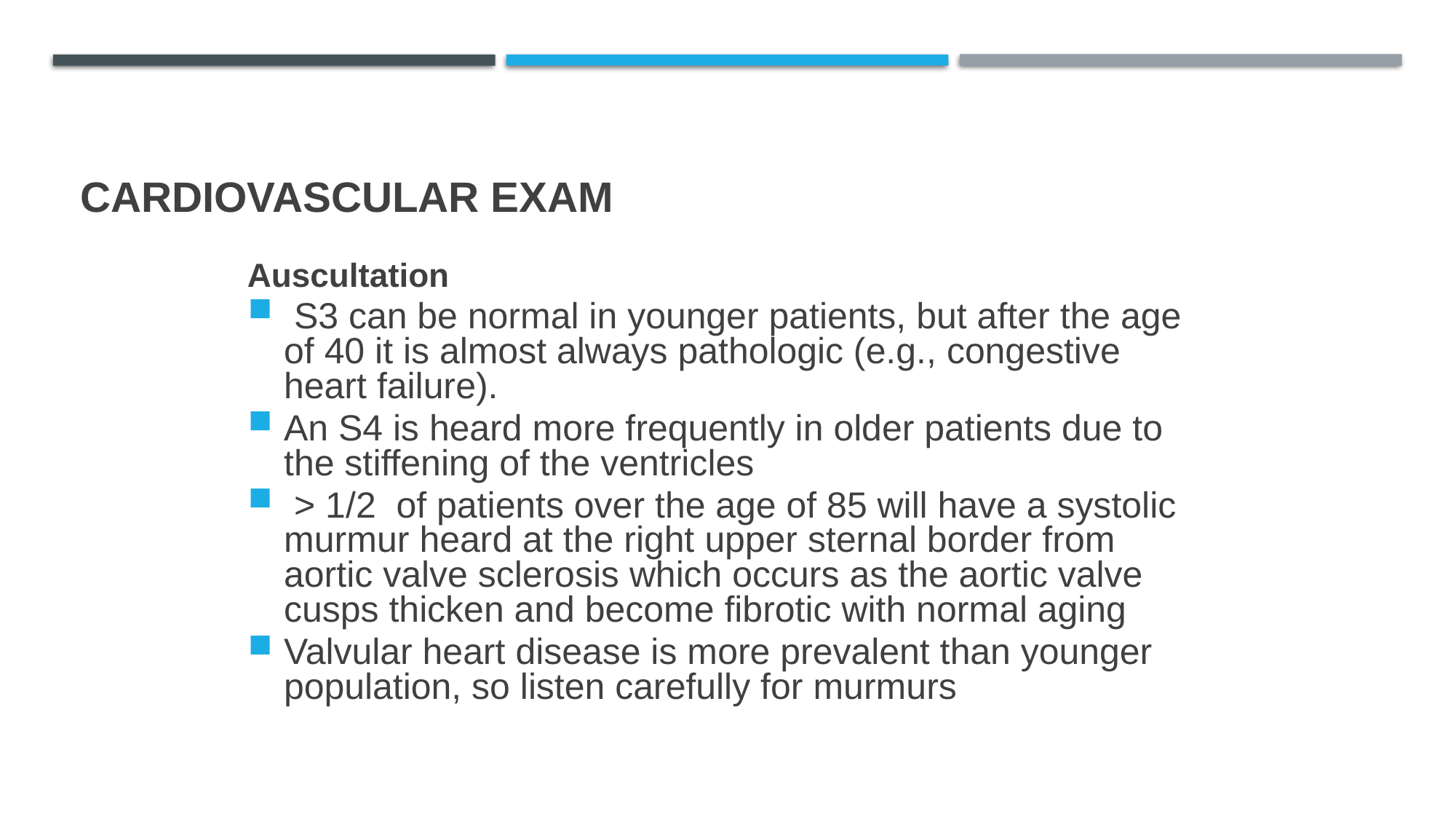

# Cardiovascular Exam

Auscultation
 S3 can be normal in younger patients, but after the age of 40 it is almost always pathologic (e.g., congestive heart failure).
An S4 is heard more frequently in older patients due to the stiffening of the ventricles
 > 1/2  of patients over the age of 85 will have a systolic murmur heard at the right upper sternal border from aortic valve sclerosis which occurs as the aortic valve cusps thicken and become fibrotic with normal aging
Valvular heart disease is more prevalent than younger population, so listen carefully for murmurs